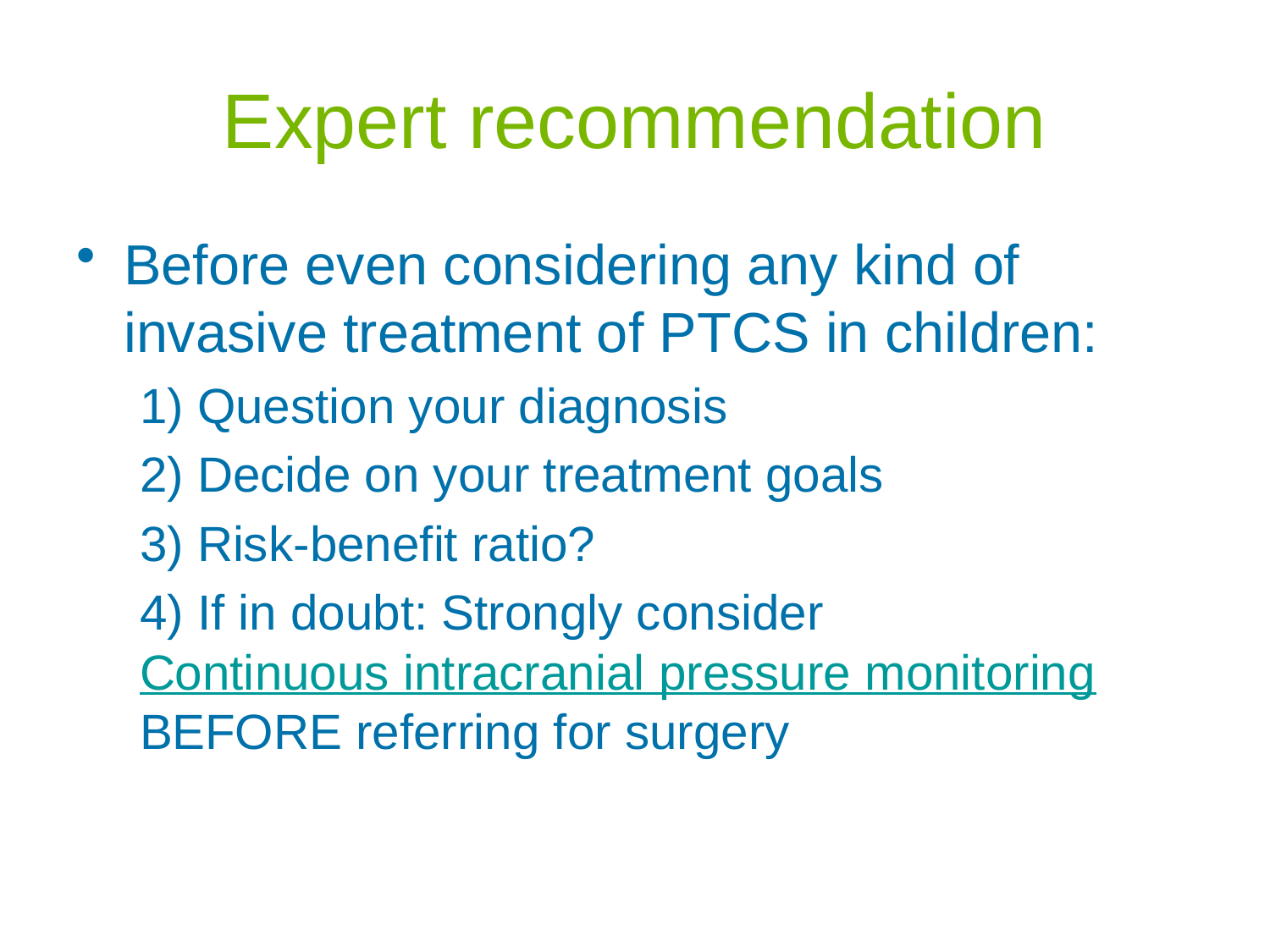

# Expert recommendation
Before even considering any kind of invasive treatment of PTCS in children:
1) Question your diagnosis
2) Decide on your treatment goals
3) Risk-benefit ratio?
4) If in doubt: Strongly consider Continuous intracranial pressure monitoring BEFORE referring for surgery